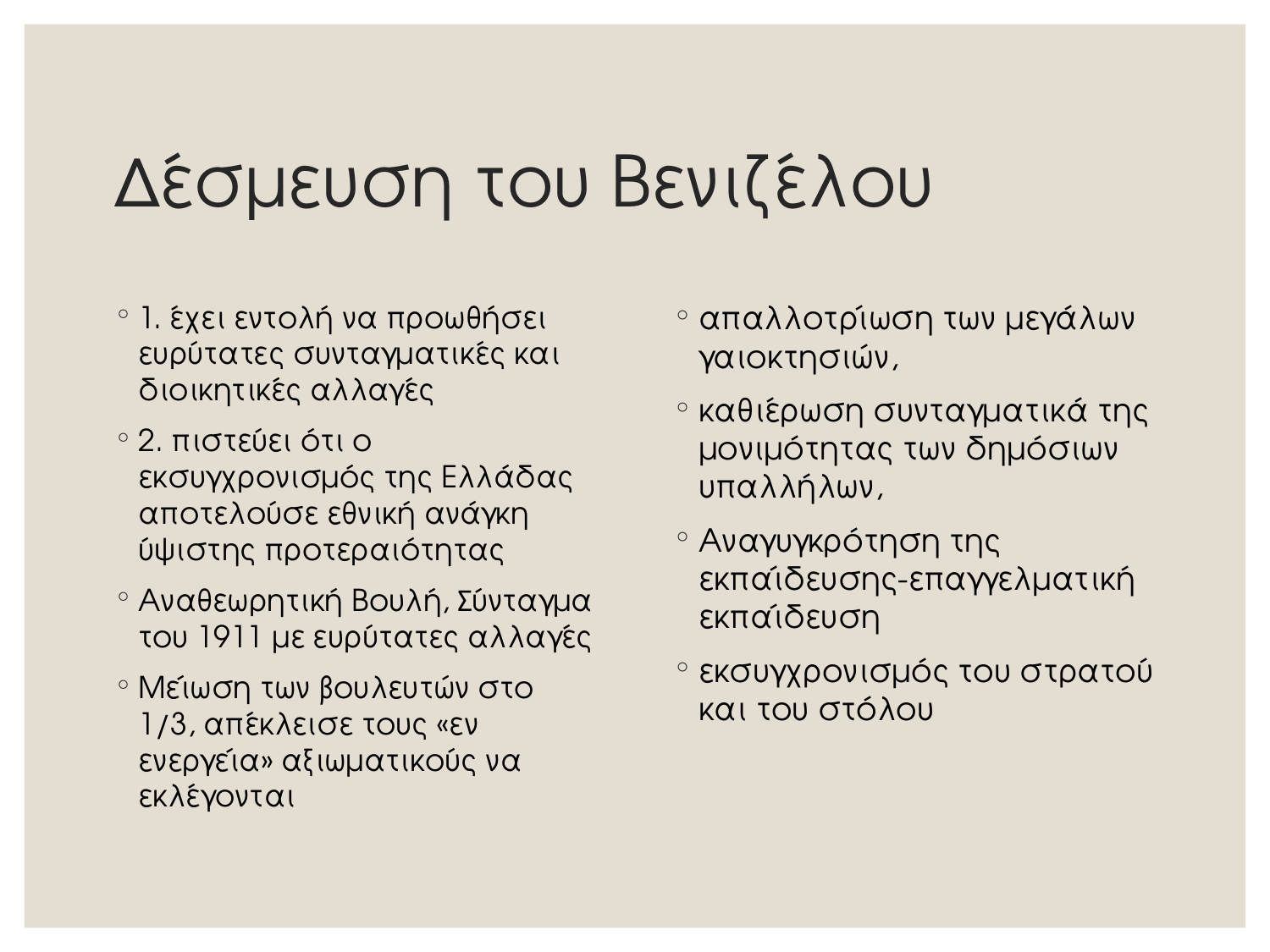

# Δέσμευση του Βενιζέλου
1. έχει εντολή να προωθήσει ευρύτατες συνταγματικές και διοικητικές αλλαγές
2. πιστεύει ότι ο εκσυγχρονισμός της Ελλάδας αποτελούσε εθνική ανάγκη ύψιστης προτεραιότητας
Αναθεωρητική Βουλή, Σύνταγμα του 1911 με ευρύτατες αλλαγές
Μείωση των βουλευτών στο 1/3, απέκλεισε τους «εν ενεργεία» αξιωματικούς να εκλέγονται
απαλλοτρίωση των μεγάλων γαιοκτησιών,
καθιέρωση συνταγματικά της μονιμότητας των δημόσιων υπαλλήλων,
Αναγυγκρότηση της εκπαίδευσης-επαγγελματική εκπαίδευση
εκσυγχρονισμός του στρατού και του στόλου